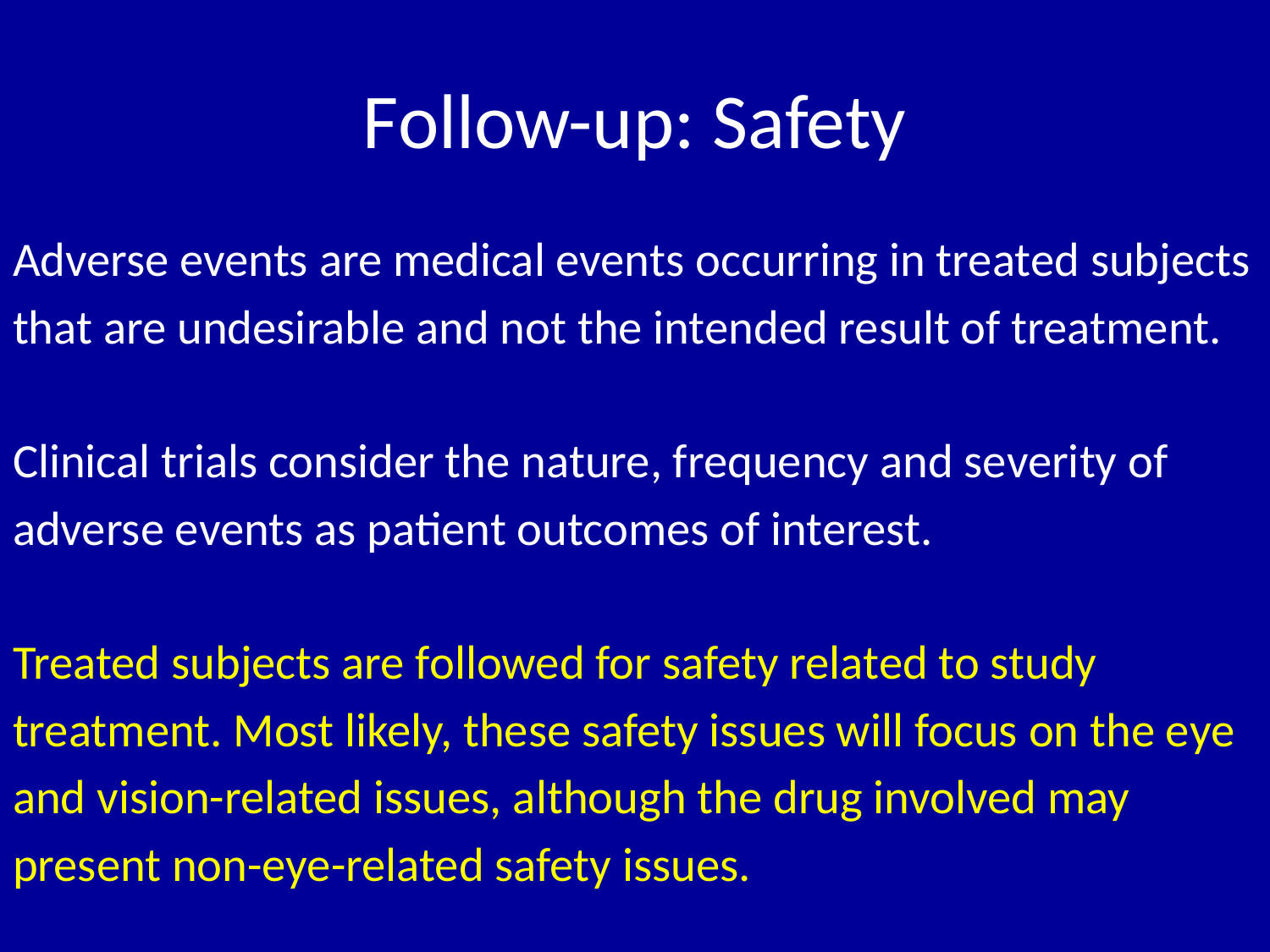

# Follow-up: Safety
Adverse events are medical events occurring in treated subjects
that are undesirable and not the intended result of treatment.

Clinical trials consider the nature, frequency and severity of
adverse events as patient outcomes of interest.

Treated subjects are followed for safety related to study
treatment. Most likely, these safety issues will focus on the eye
and vision-related issues, although the drug involved may
present non-eye-related safety issues.